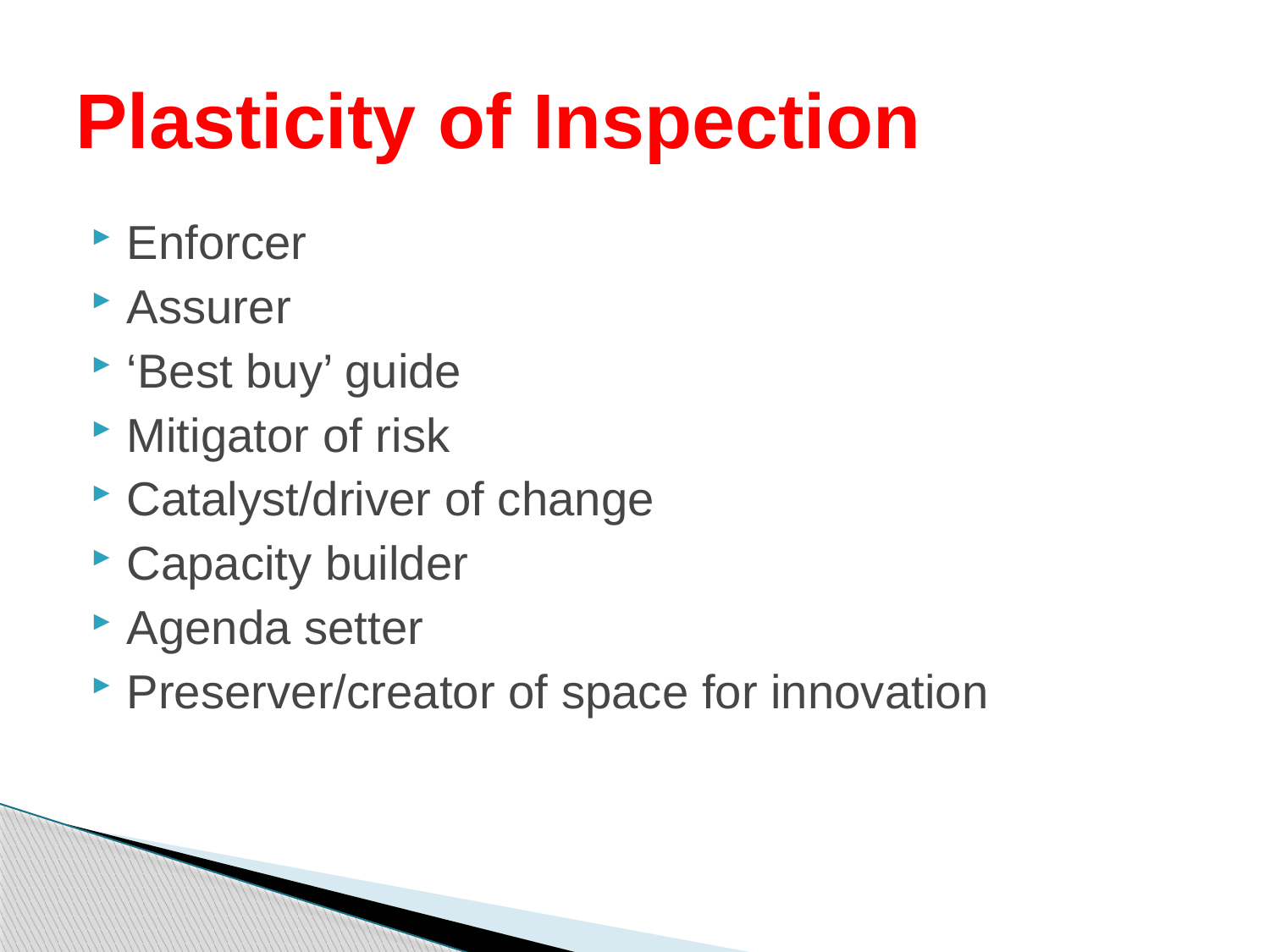

# Plasticity of Inspection
Enforcer
Assurer
‘Best buy’ guide
Mitigator of risk
Catalyst/driver of change
Capacity builder
Agenda setter
Preserver/creator of space for innovation